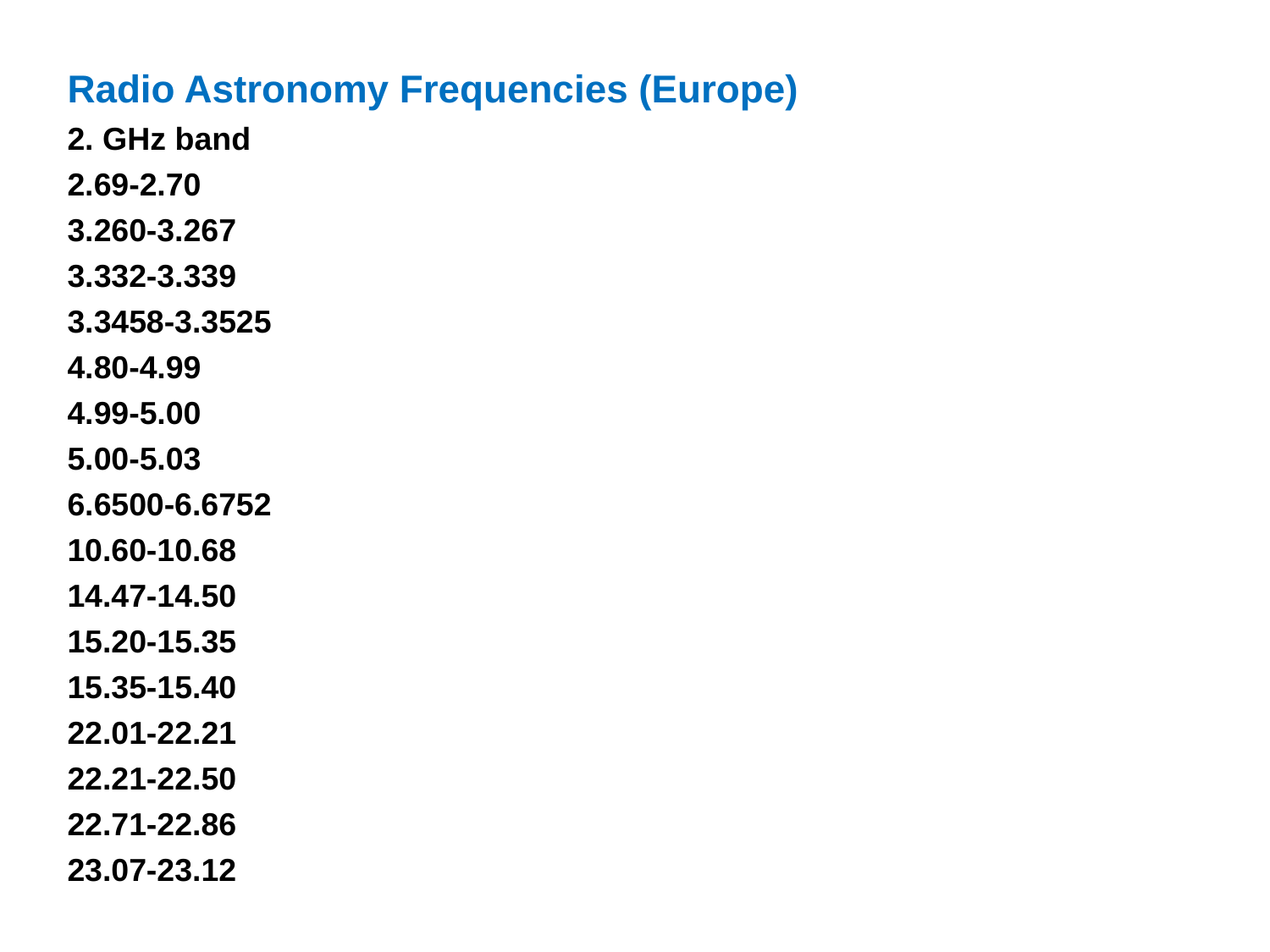

Radio Astronomy Frequencies (Europe)
2. GHz band
2.69-2.70
3.260-3.267
3.332-3.339
3.3458-3.3525
4.80-4.99
4.99-5.00
5.00-5.03
6.6500-6.6752
10.60-10.68
14.47-14.50
15.20-15.35
15.35-15.40
22.01-22.21
22.21-22.50
22.71-22.86
23.07-23.12